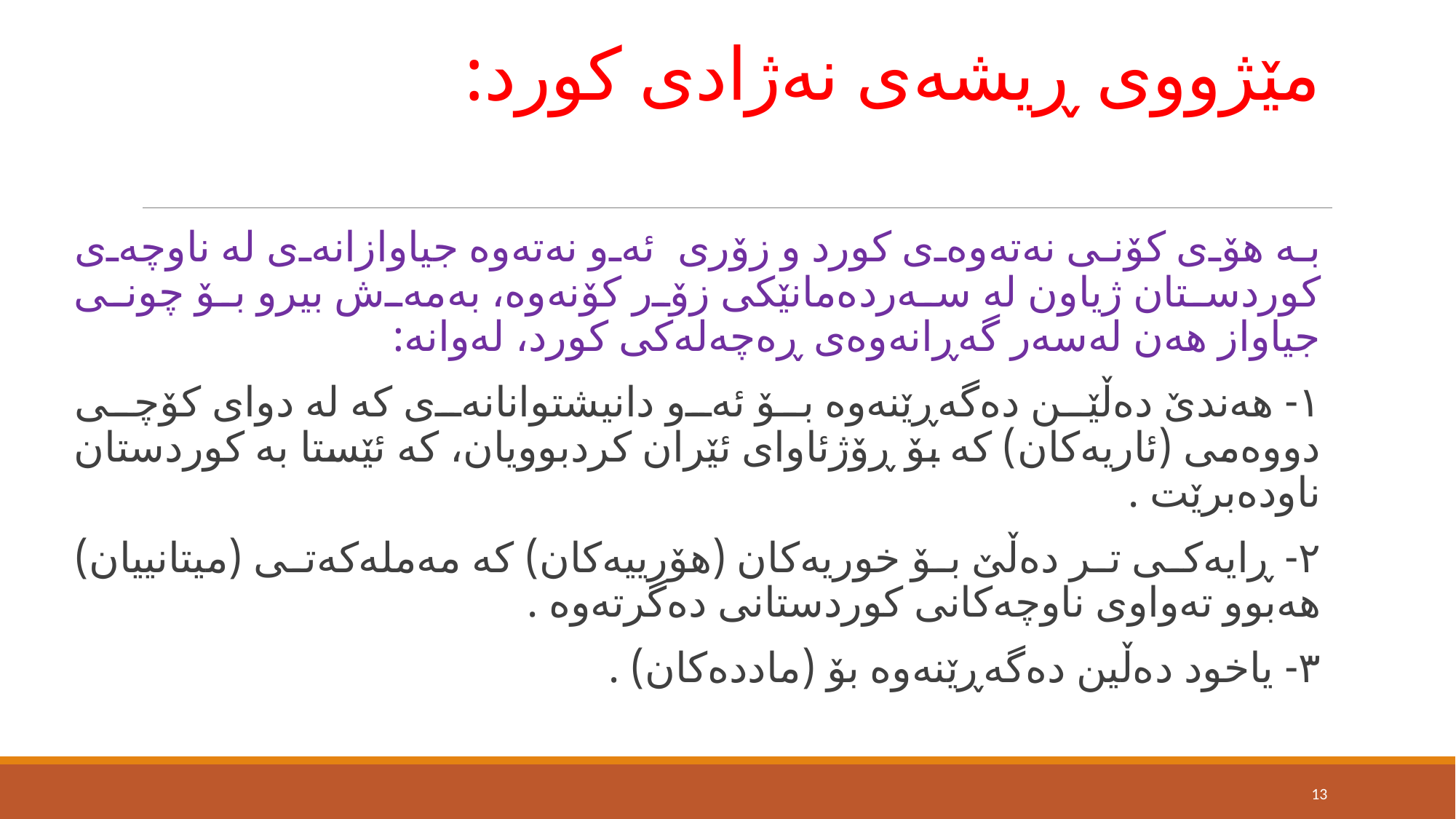

# مێژووی ڕیشەی نەژادی كورد:
به ‌هۆی كۆنی نه‌ته‌وه‌ی كورد و زۆری ئەو نه‌ته‌وه‌ جیاوازانەی له‌ ناوچه‌ی كوردستان ژیاون له‌ سه‌رده‌مانێكی زۆر كۆنه‌وه‌، به‌مه‌ش بیرو بۆ چونی جیاواز هه‌ن له‌سه‌ر گەڕانه‌وه‌ی ڕەچەلەكی كورد، له‌وانه‌:
١- هه‌ندێ‌ ده‌ڵێن ده‌گەڕێنه‌وه‌ بۆ ئه‌و دانیشتوانانه‌ی كه‌ له‌ دوای كۆچی دووه‌می (ئاریه‌كان) كه‌ بۆ ڕۆژئاوای ئێران كردبوویان، كه‌ ئێستا به‌ كوردستان ناوده‌برێت .
٢- ڕایه‌كی تر دەڵێ‌ بۆ خوریه‌كان (هۆرییه‌كان) كه‌ مه‌مله‌كه‌تی (میتانییان) هه‌بوو ته‌واوی ناوچه‌كانی كوردستانی ده‌گرته‌وه‌ .
٣- یاخود دەڵین ده‌گه‌ڕێنه‌وه‌ بۆ (مادده‌كان) .
13